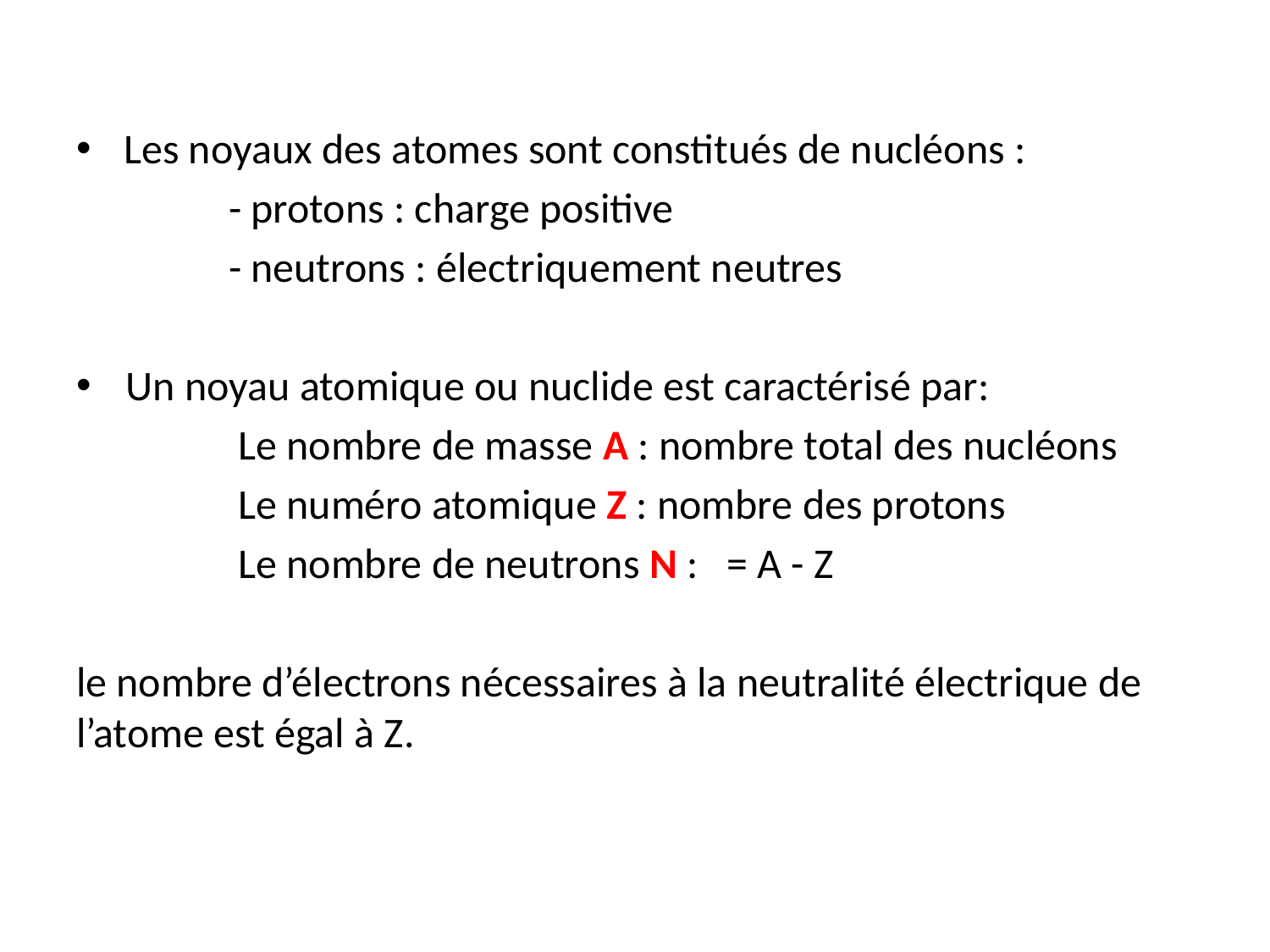

Les noyaux des atomes sont constitués de nucléons :
                - protons : charge positive
                - neutrons : électriquement neutres

Un noyau atomique ou nuclide est caractérisé par:
                 Le nombre de masse A : nombre total des nucléons
                 Le numéro atomique Z : nombre des protons
                 Le nombre de neutrons N :   = A - Z

le nombre d’électrons nécessaires à la neutralité électrique de l’atome est égal à Z.